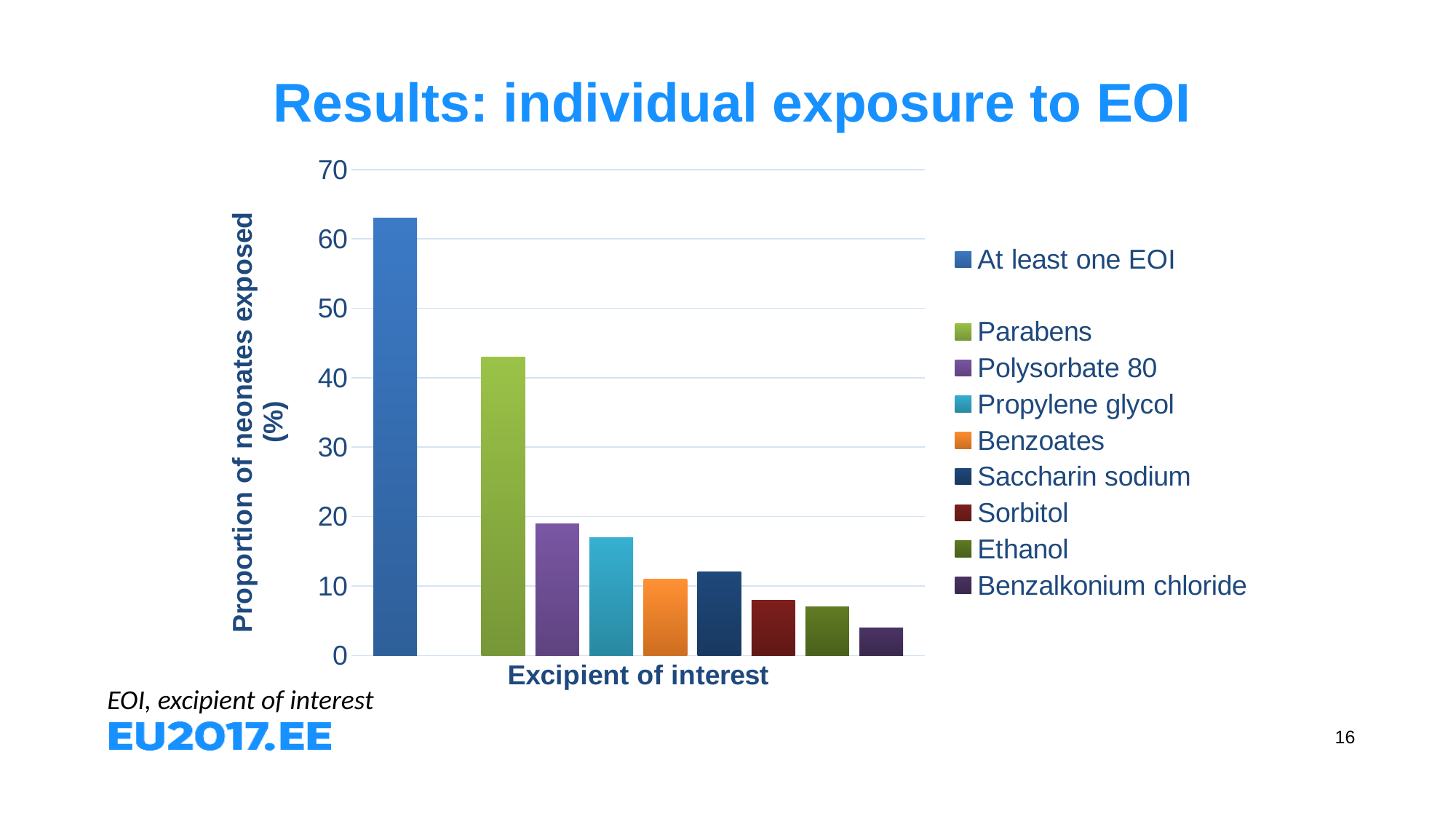

# Results: individual exposure to EOI

### Chart

| Category | At least one EOI |     | Parabens | Polysorbate 80 | Propylene glycol | Benzoates | Saccharin sodium | Sorbitol | Ethanol | Benzalkonium chloride |
|---|---|---|---|---|---|---|---|---|---|---|
| Excipient of interest | 63.0 | None | 43.0 | 19.0 | 17.0 | 11.0 | 12.0 | 8.0 | 7.0 | 4.0 |
EOI, excipient of interest